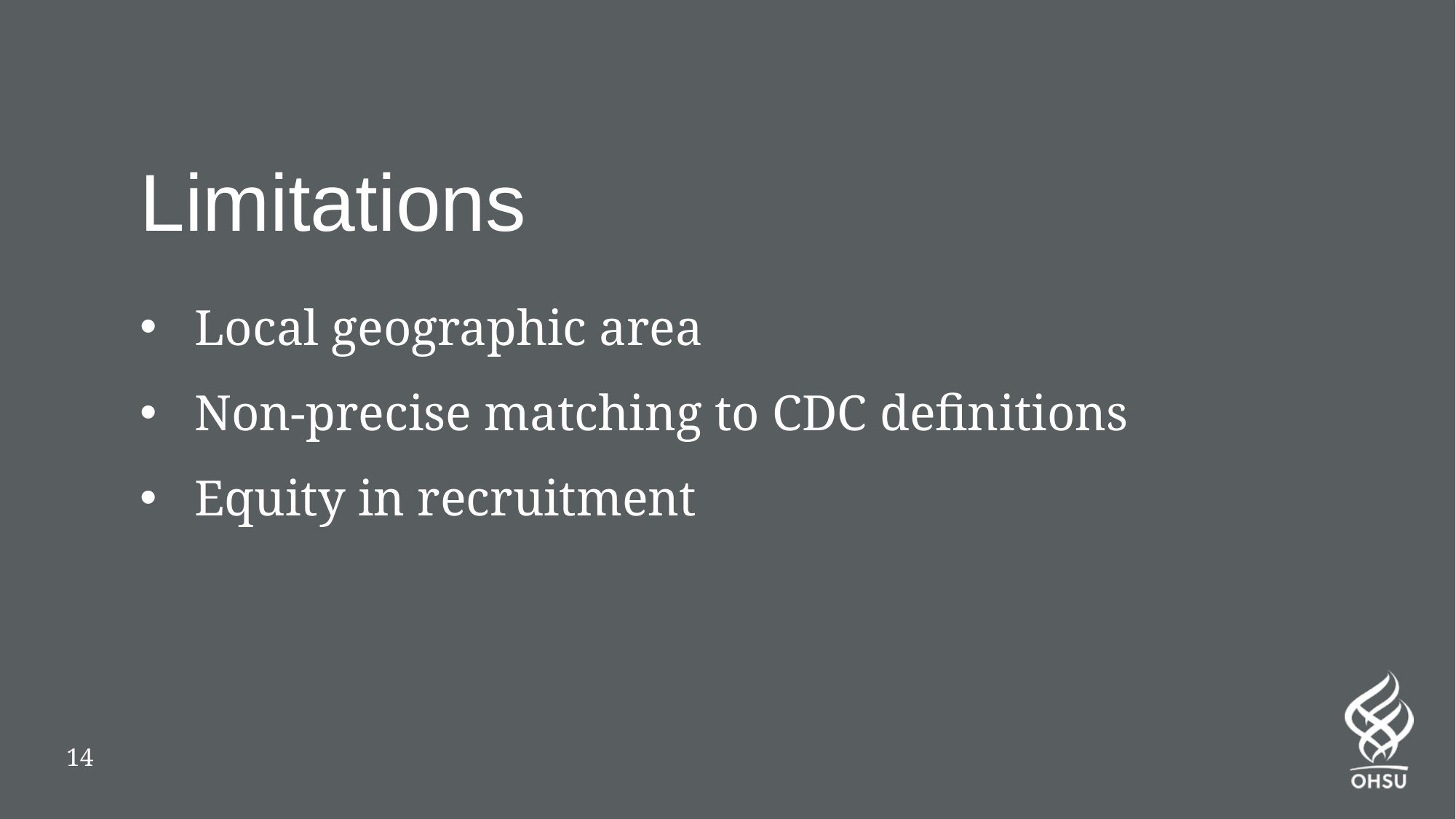

# Limitations
Local geographic area
Non-precise matching to CDC definitions
Equity in recruitment